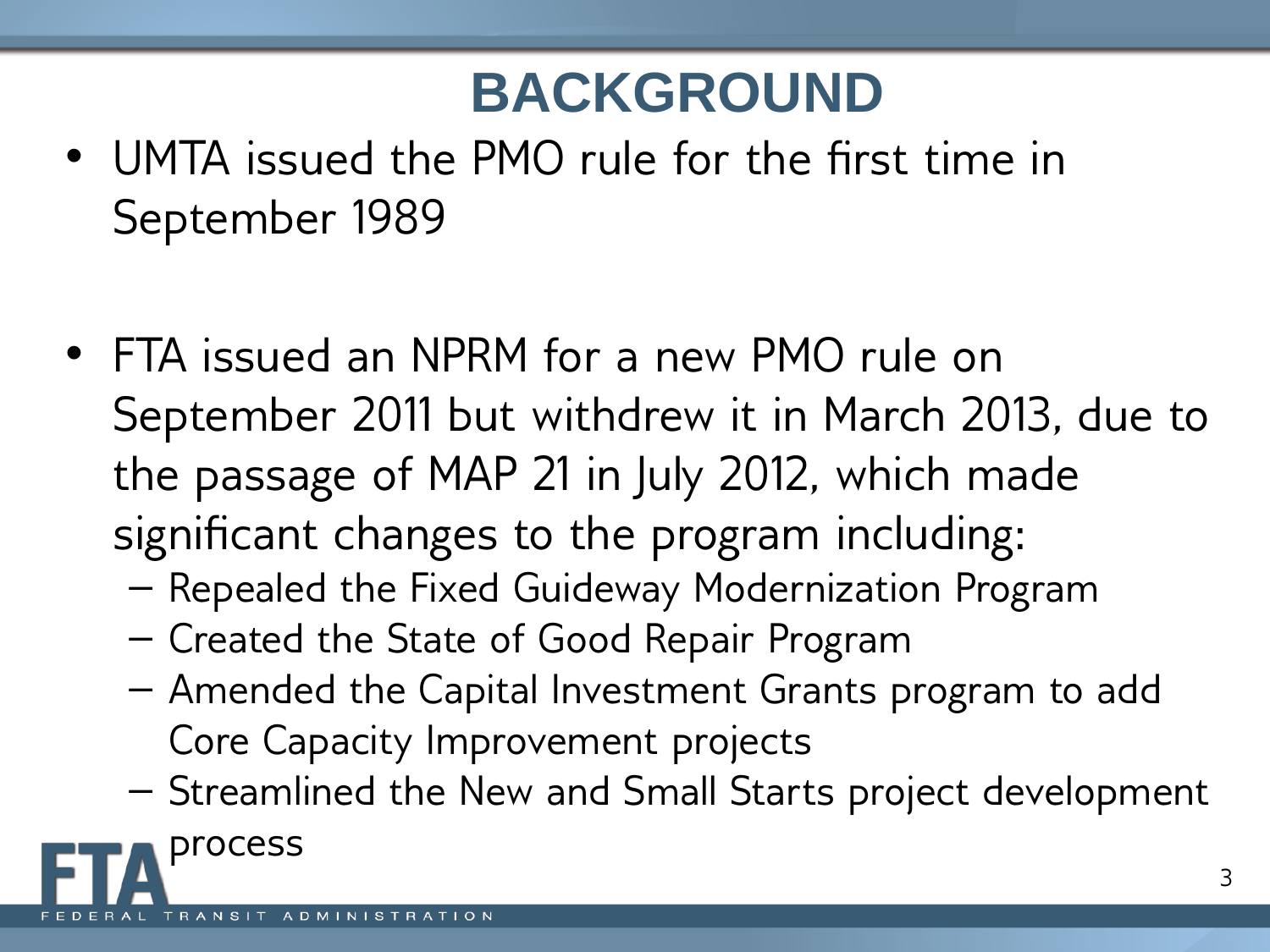

3
# BACKGROUND
UMTA issued the PMO rule for the first time in September 1989

FTA issued an NPRM for a new PMO rule on September 2011 but withdrew it in March 2013, due to the passage of MAP 21 in July 2012, which made significant changes to the program including:
Repealed the Fixed Guideway Modernization Program
Created the State of Good Repair Program
Amended the Capital Investment Grants program to add Core Capacity Improvement projects
Streamlined the New and Small Starts project development process